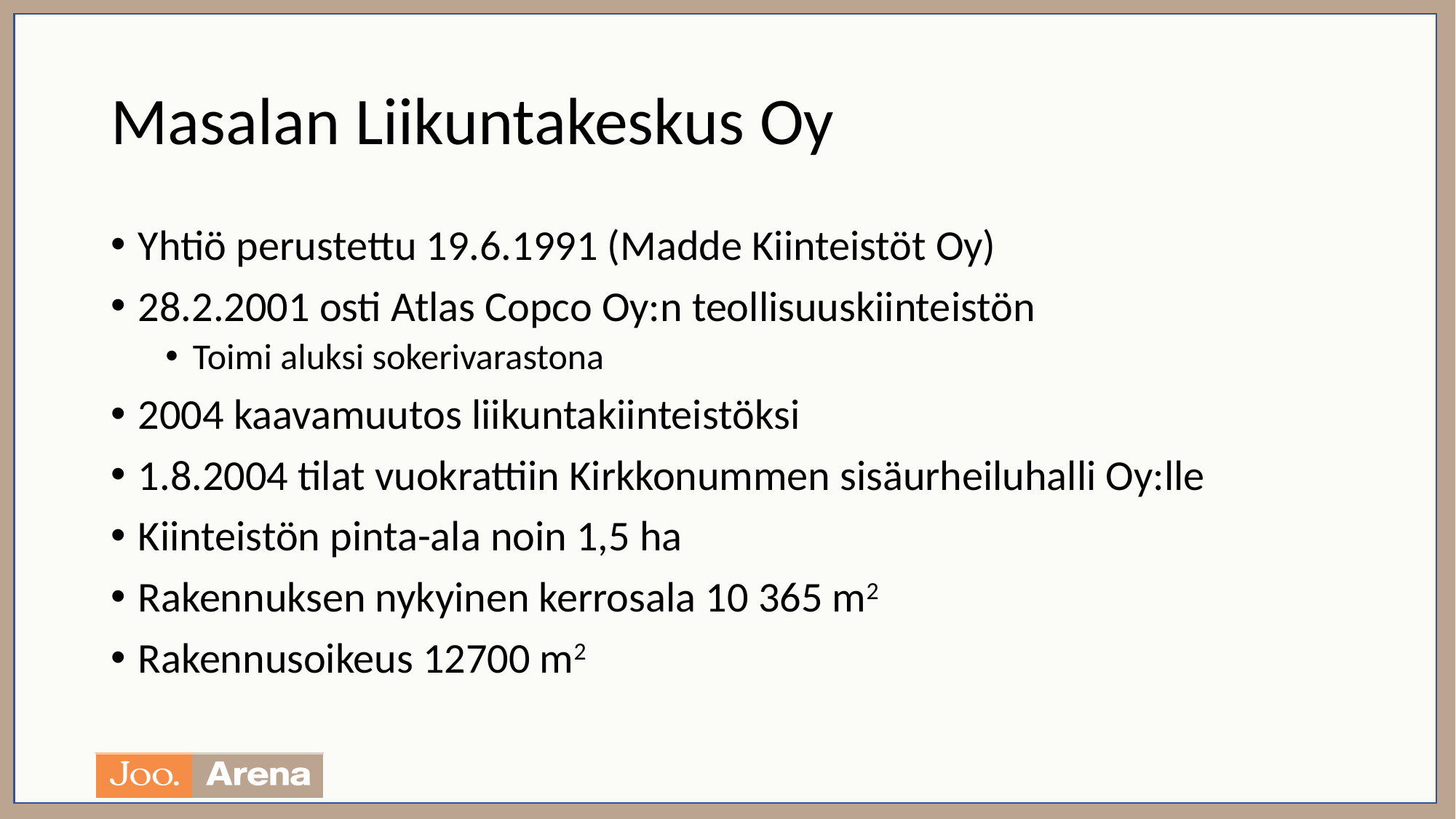

# Masalan Liikuntakeskus Oy
Yhtiö perustettu 19.6.1991 (Madde Kiinteistöt Oy)
28.2.2001 osti Atlas Copco Oy:n teollisuuskiinteistön
Toimi aluksi sokerivarastona
2004 kaavamuutos liikuntakiinteistöksi
1.8.2004 tilat vuokrattiin Kirkkonummen sisäurheiluhalli Oy:lle
Kiinteistön pinta-ala noin 1,5 ha
Rakennuksen nykyinen kerrosala 10 365 m2
Rakennusoikeus 12700 m2